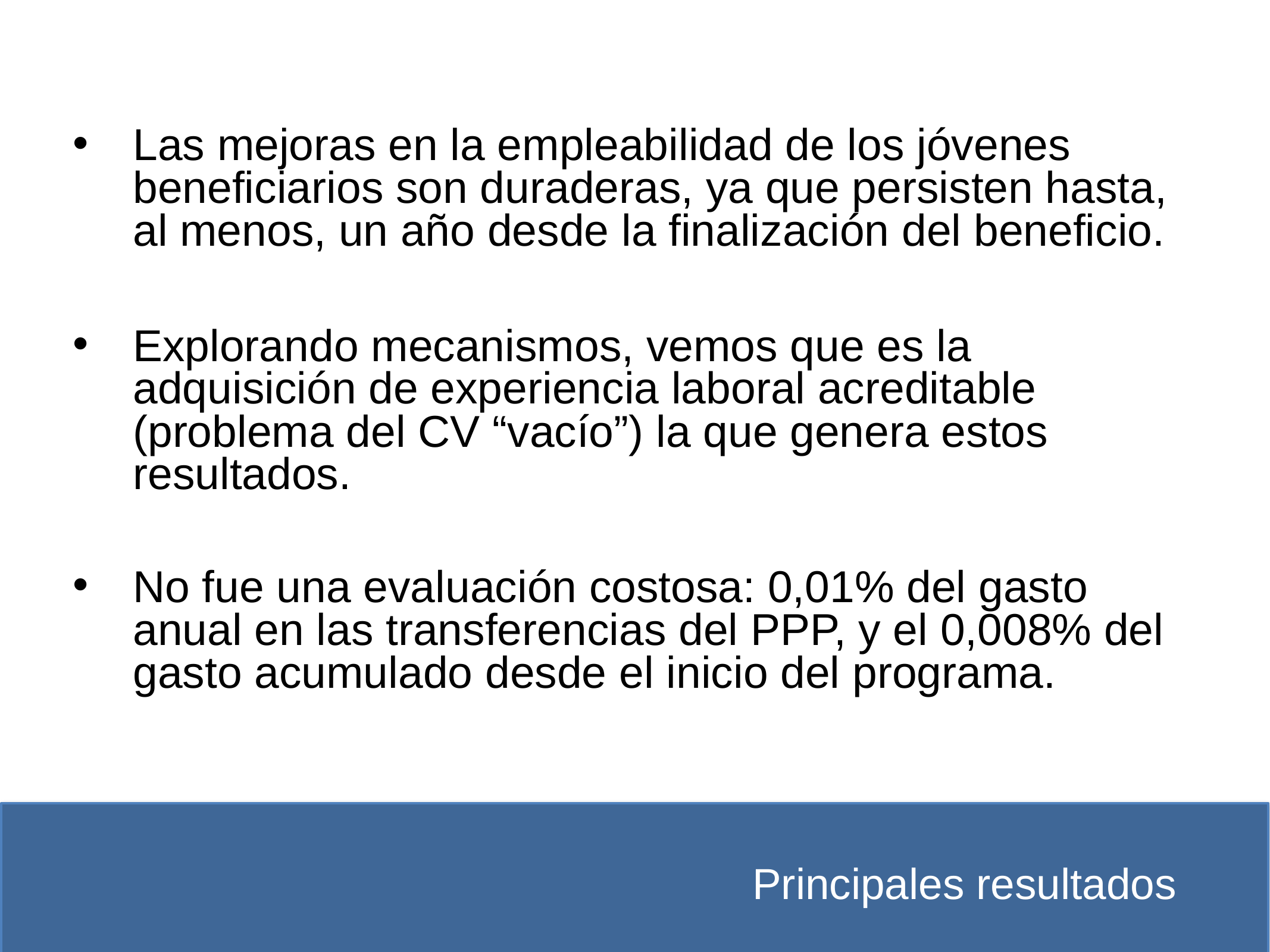

Las mejoras en la empleabilidad de los jóvenes beneficiarios son duraderas, ya que persisten hasta, al menos, un año desde la finalización del beneficio.

Explorando mecanismos, vemos que es la adquisición de experiencia laboral acreditable (problema del CV “vacío”) la que genera estos resultados.

No fue una evaluación costosa: 0,01% del gasto anual en las transferencias del PPP, y el 0,008% del gasto acumulado desde el inicio del programa.

# Principales resultados